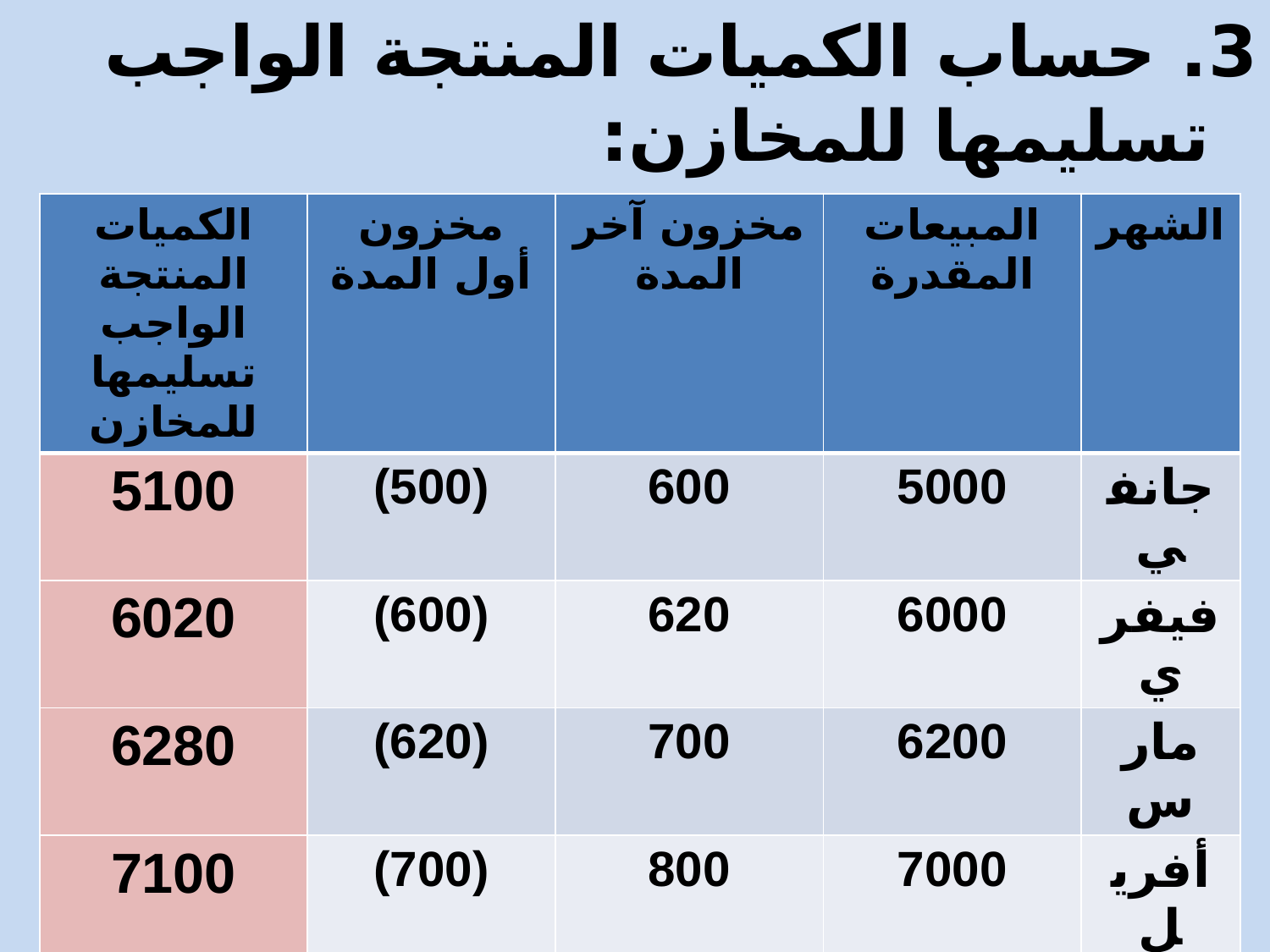

3. حساب الكميات المنتجة الواجب تسليمها للمخازن:

| الكميات المنتجة الواجب تسليمها للمخازن | مخزون أول المدة | مخزون آخر المدة | المبيعات المقدرة | الشهر |
| --- | --- | --- | --- | --- |
| 5100 | (500) | 600 | 5000 | جانفي |
| 6020 | (600) | 620 | 6000 | فيفري |
| 6280 | (620) | 700 | 6200 | مارس |
| 7100 | (700) | 800 | 7000 | أفريل |